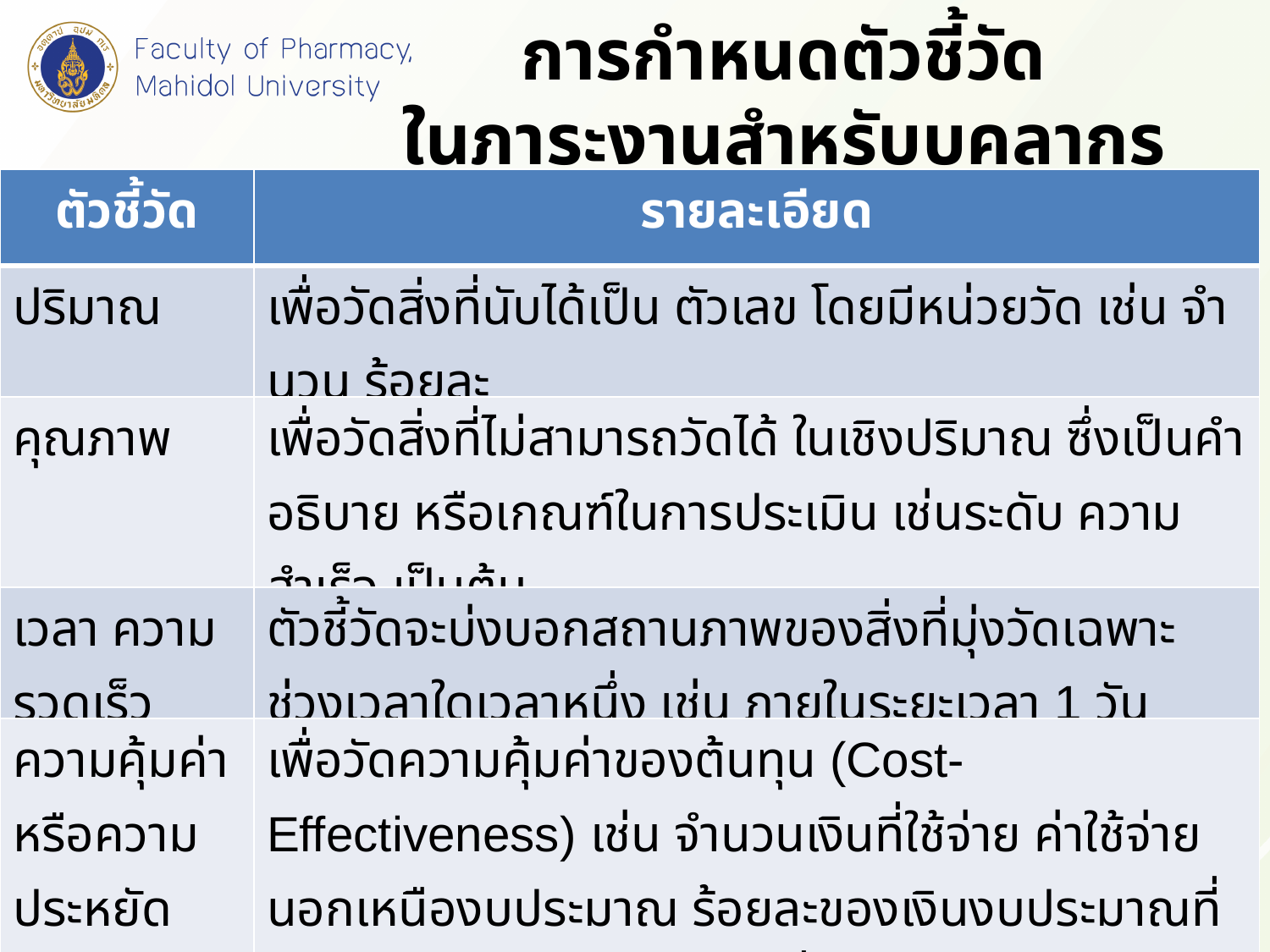

การกำหนดตัวชี้วัด
ในภาระงานสำหรับบุคลากรประเภทสายสนับสนุน
| ตัวชี้วัด | รายละเอียด |
| --- | --- |
| ปริมาณ | เพื่อวัดสิ่งที่นับได้เป็น ตัวเลข โดยมีหน่วยวัด เช่น จํานวน ร้อยละ |
| คุณภาพ | เพื่อวัดสิ่งที่ไม่สามารถวัดได้ ในเชิงปริมาณ ซึ่งเป็นคําอธิบาย หรือเกณฑ์ในการประเมิน เช่นระดับ ความสําเร็จ เป็นต้น |
| เวลา ความรวดเร็ว | ตัวชี้วัดจะบ่งบอกสถานภาพของสิ่งที่มุ่งวัดเฉพาะช่วงเวลาใดเวลาหนึ่ง เช่น ภายในระยะเวลา 1 วัน |
| ความคุ้มค่า หรือความประหยัด | เพื่อวัดความคุ้มค่าของต้นทุน (Cost-Effectiveness) เช่น จำนวนเงินที่ใช้จ่าย ค่าใช้จ่ายนอกเหนืองบประมาณ ร้อยละของเงินงบประมาณที่สามารถเบิกจ่ายได้ตามเวลาที่กำหนด |
| ความพึงพอใจ | เพื่อวัดสิ่งที่เป็นนามธรรม เช่น ความพึงพอใจ ระดับความเข้าใจของผู้ เข้ารับการอบรม เป็นต้น |